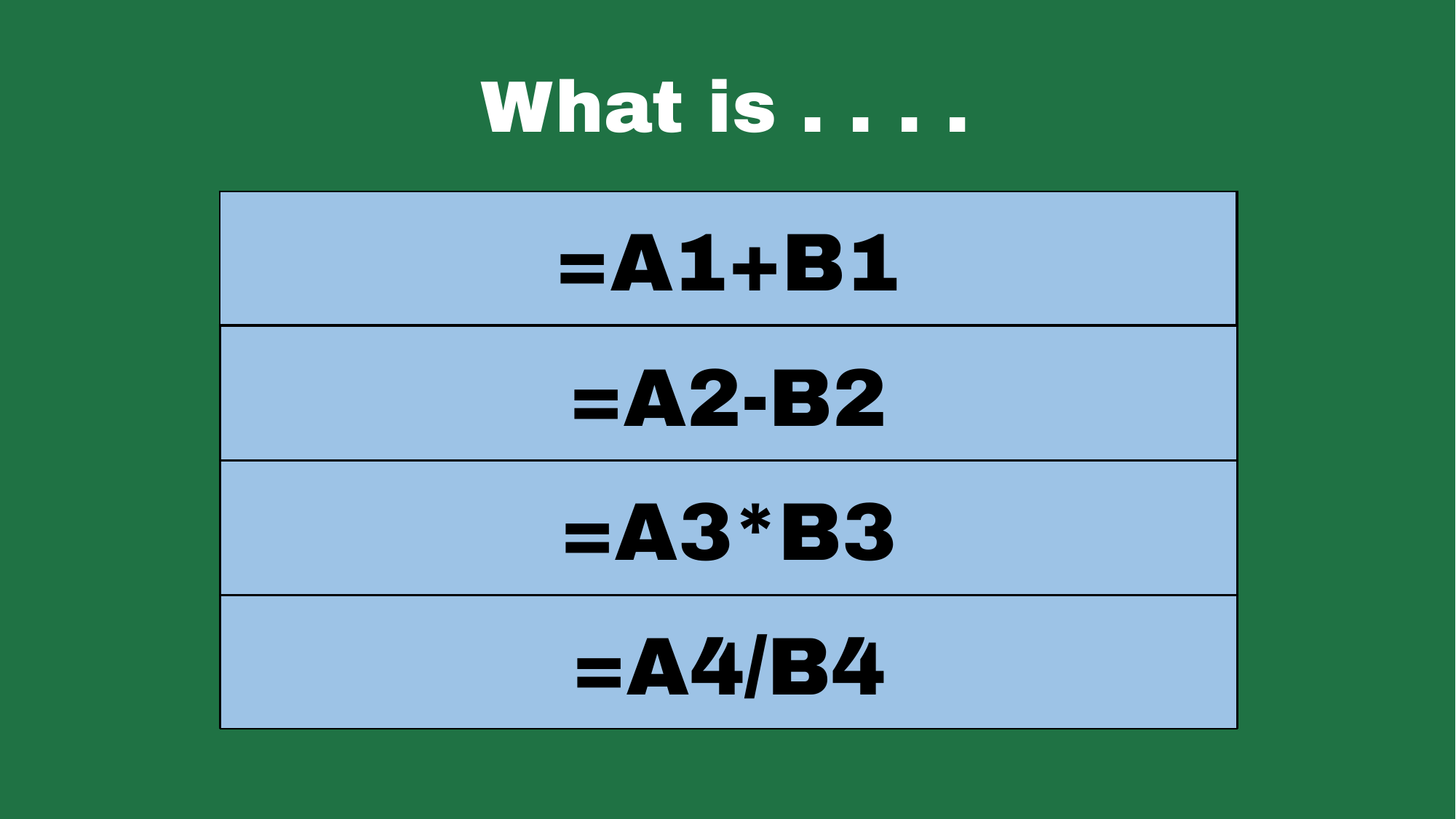

What is . . . .
| = | 2 | + | 7 |
| --- | --- | --- | --- |
| = | 3 | - | 2 |
| = | 4 | \* | 3 |
| = | 8 | / | 2 |
B1
=A1+B1
A1
A1
B1
A2
B2
A2
B2
=A2-B2
B3
A3
B3
=A3*B3
A3
A4
B4
B4
A4
=A4/B4